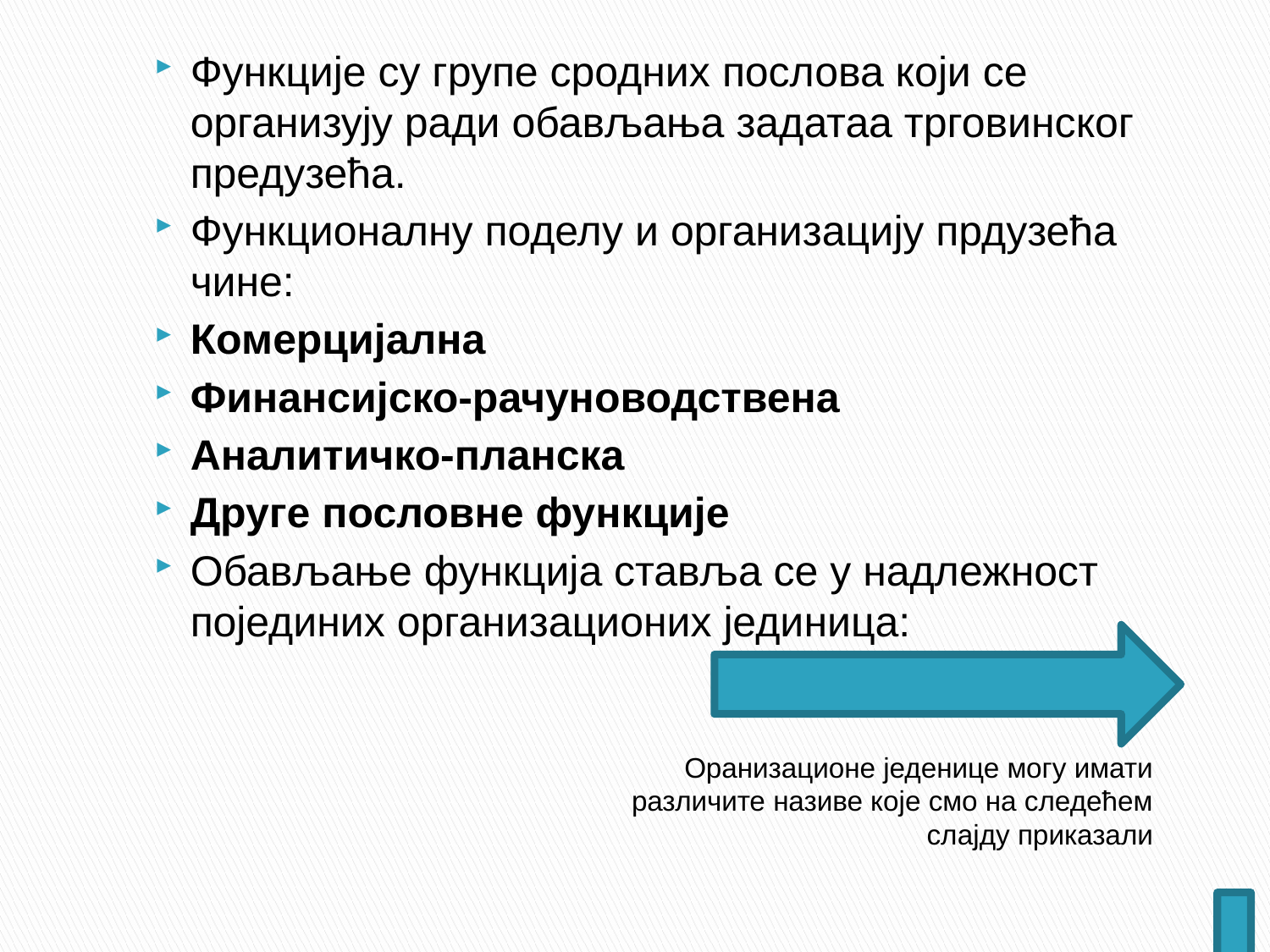

Функције су групе сродних послова који се организују ради обављања задатаа трговинског предузећа.
Функционалну поделу и организацију прдузећа чине:
Комерцијална
Финансијско-рачуноводствена
Аналитичко-планска
Друге пословне функције
Обављање функција ставља се у надлежност појединих организационих јединица:

#
Оранизационе једенице могу имати различите називе које смо на следећем слајду приказали